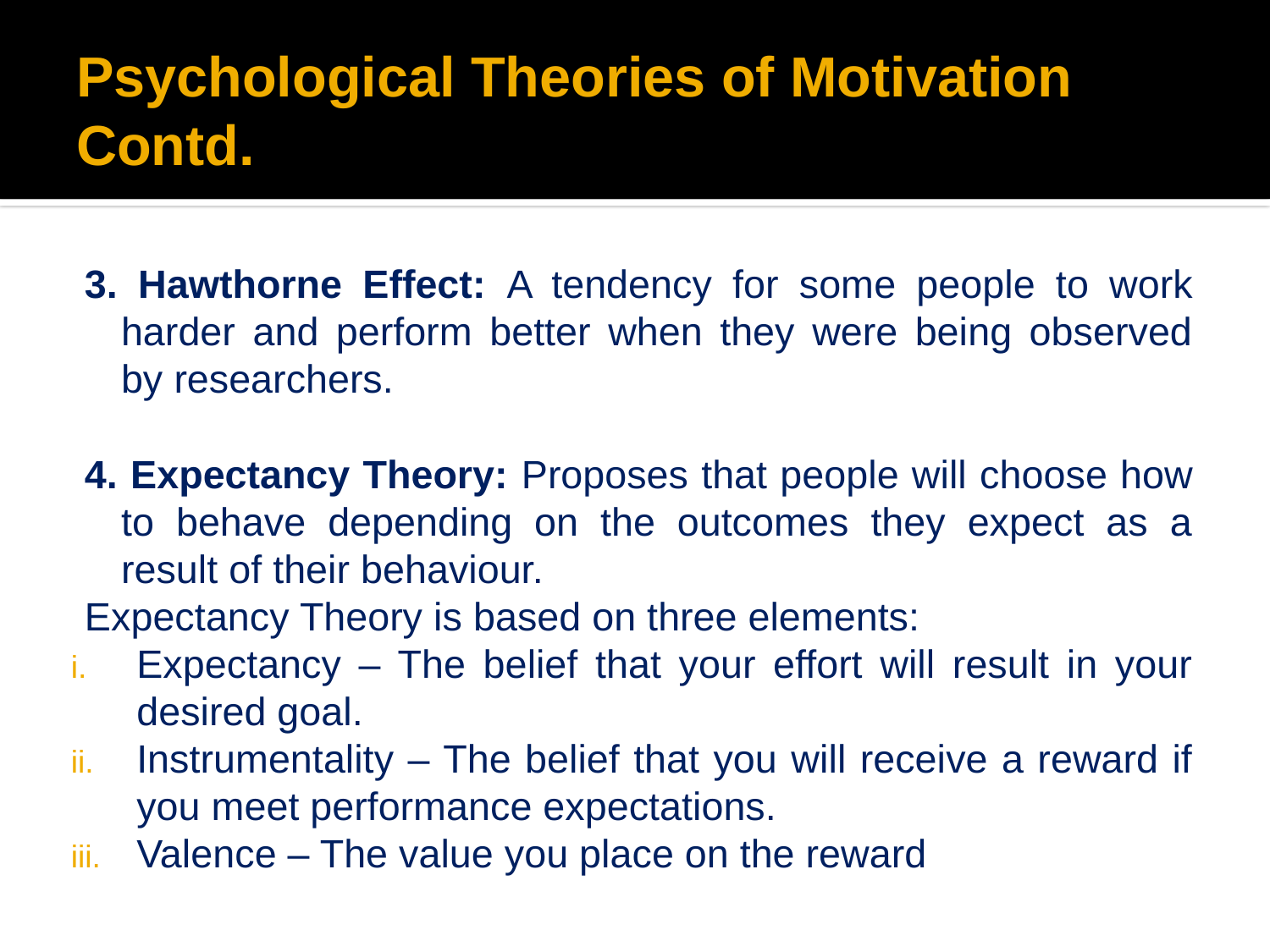

# Psychological Theories of Motivation Contd.
3. Hawthorne Effect: A tendency for some people to work harder and perform better when they were being observed by researchers.

4. Expectancy Theory: Proposes that people will choose how to behave depending on the outcomes they expect as a result of their behaviour.
Expectancy Theory is based on three elements:
Expectancy – The belief that your effort will result in your desired goal.
Instrumentality – The belief that you will receive a reward if you meet performance expectations.
Valence – The value you place on the reward